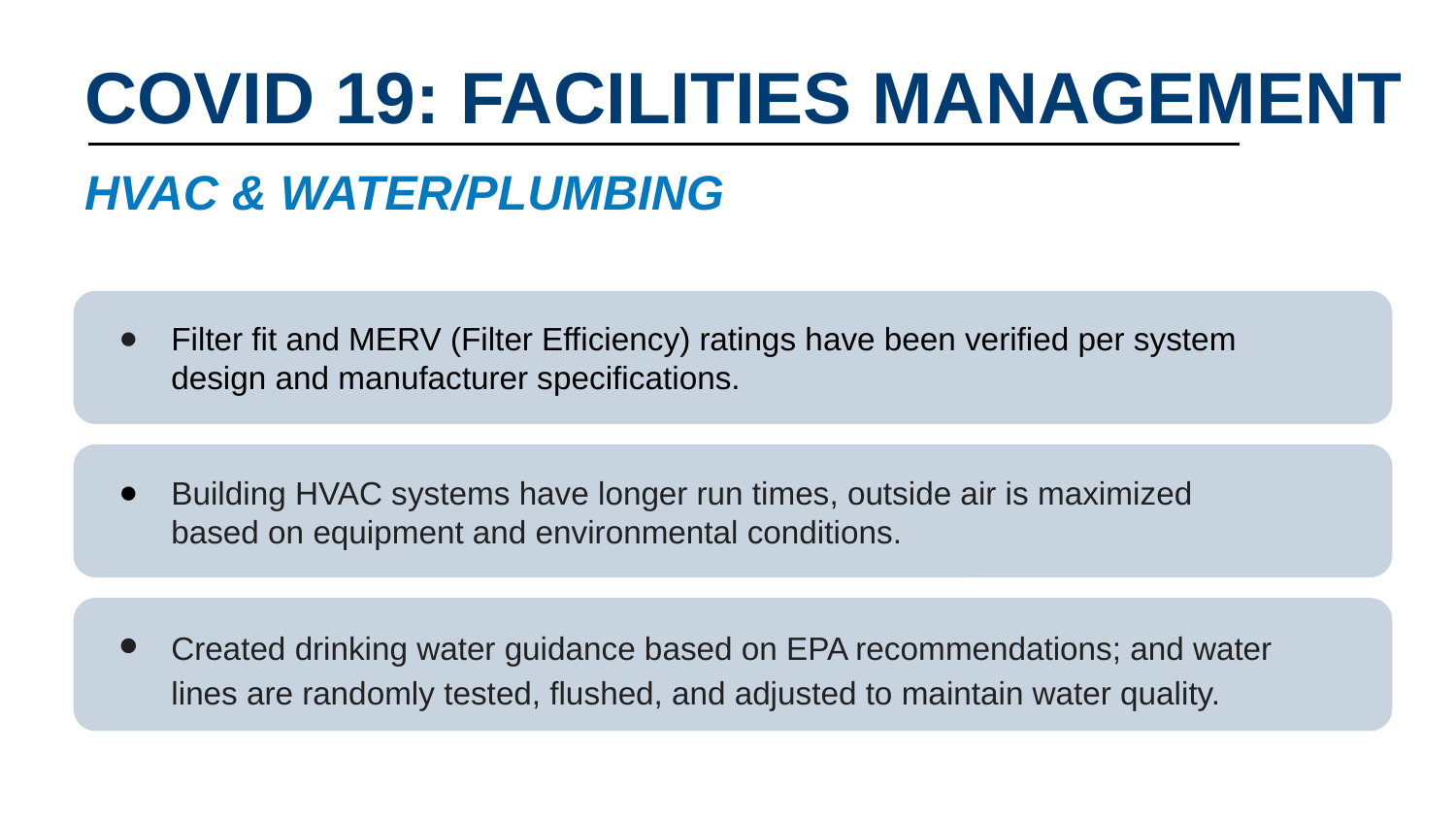

# COVID 19: FACILITIES MANAGEMENT
HVAC & WATER/PLUMBING
Filter fit and MERV (Filter Efficiency) ratings have been verified per system design and manufacturer specifications.
Building HVAC systems have longer run times, outside air is maximized based on equipment and environmental conditions.
Created drinking water guidance based on EPA recommendations; and water lines are randomly tested, flushed, and adjusted to maintain water quality.